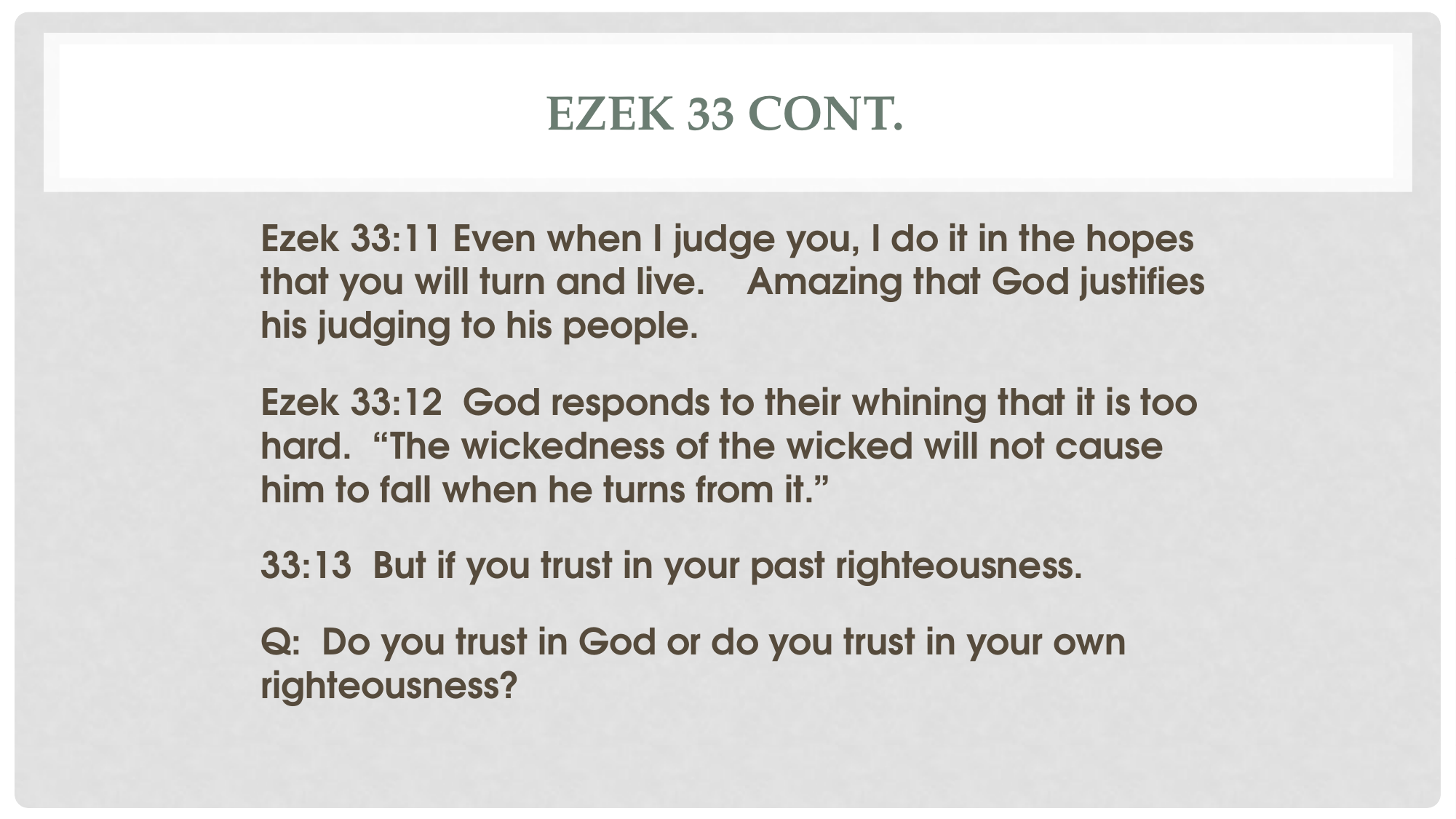

# Ezek 33 cont.
Ezek 33:11 Even when I judge you, I do it in the hopes that you will turn and live.    Amazing that God justifies his judging to his people.

Ezek 33:12  God responds to their whining that it is too hard.  “The wickedness of the wicked will not cause him to fall when he turns from it.”

33:13  But if you trust in your past righteousness.

Q:  Do you trust in God or do you trust in your own righteousness?